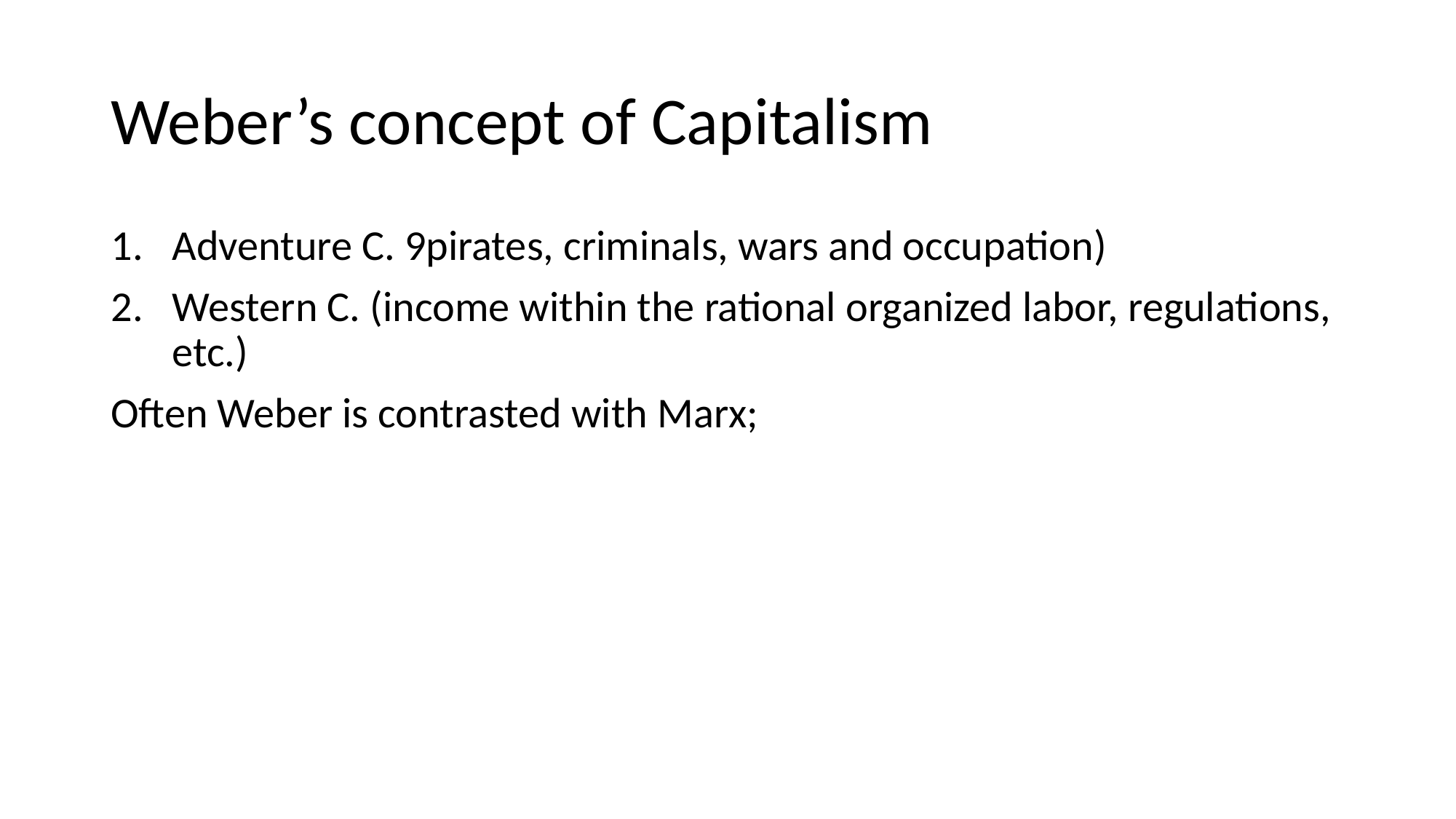

# Weber’s concept of Capitalism
Adventure C. 9pirates, criminals, wars and occupation)
Western C. (income within the rational organized labor, regulations, etc.)
Often Weber is contrasted with Marx;